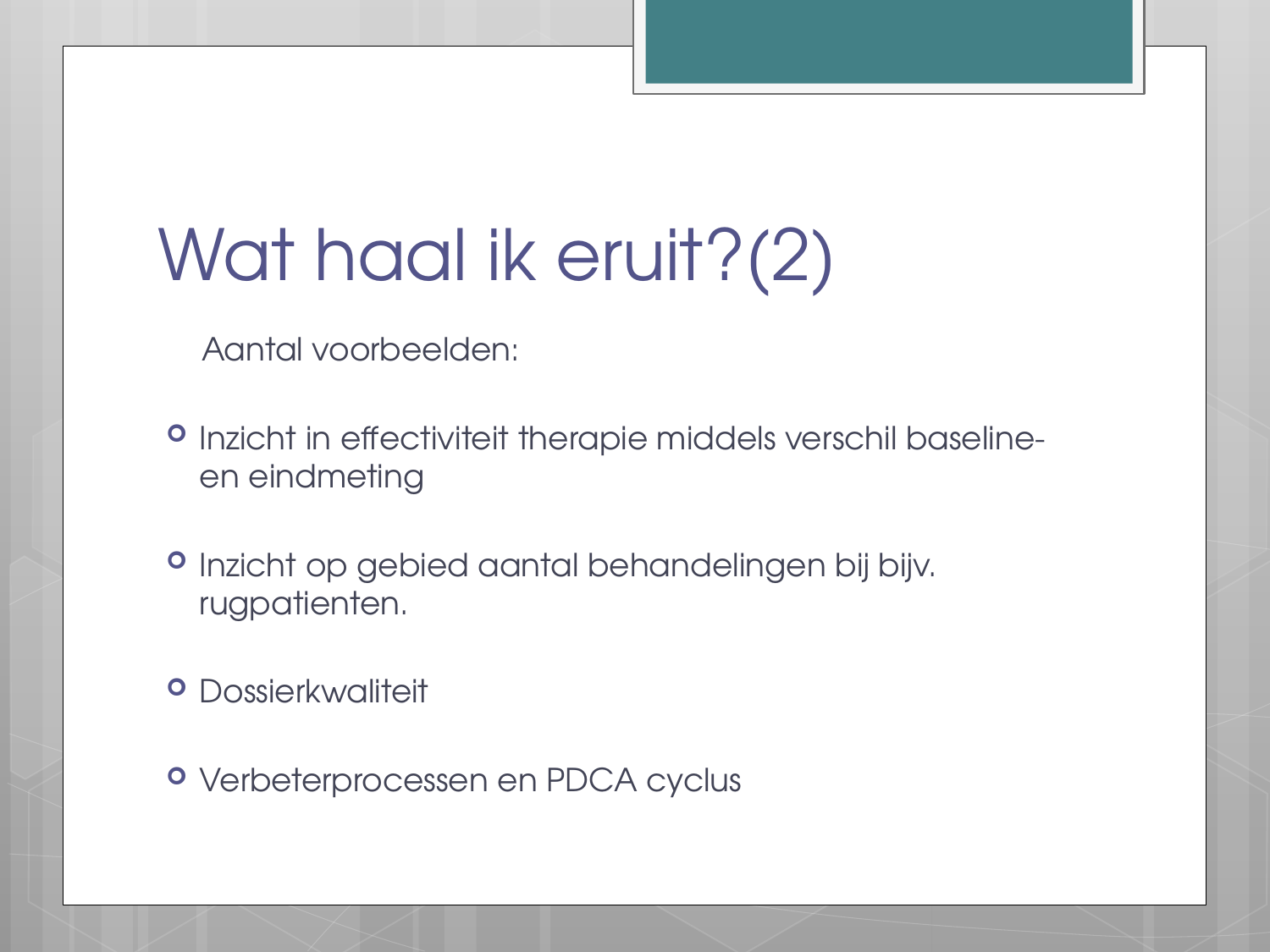

# Wat haal ik eruit?(2)
    Aantal voorbeelden:

Inzicht in effectiviteit therapie middels verschil baseline- en eindmeting

Inzicht op gebied aantal behandelingen bij bijv. rugpatienten.

Dossierkwaliteit

Verbeterprocessen en PDCA cyclus